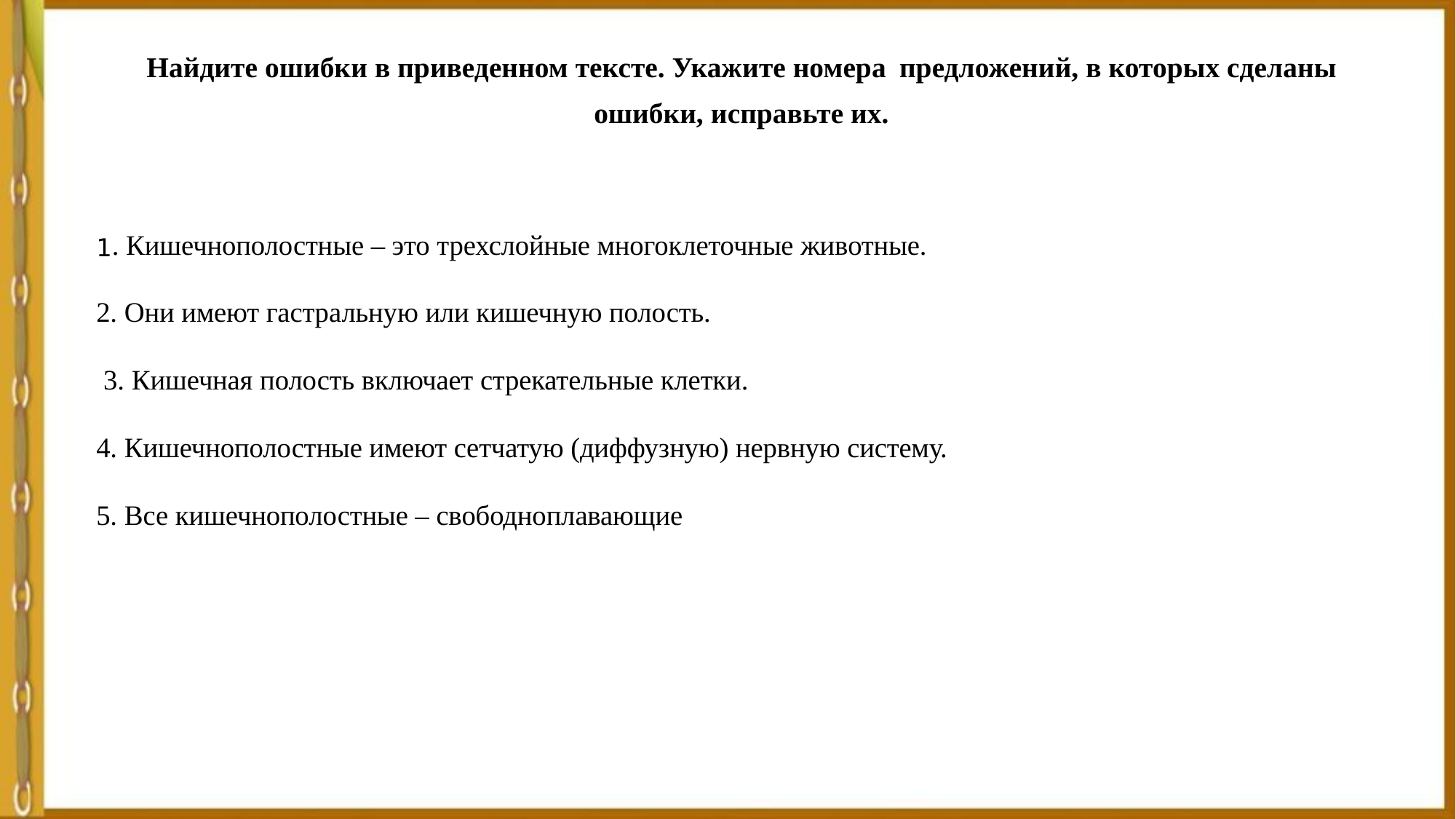

# Найдите ошибки в приведенном тексте. Укажите номера предложений, в которых сделаны ошибки, исправьте их.
1. Кишечнополостные – это трехслойные многоклеточные животные.
2. Они имеют гастральную или кишечную полость.
 3. Кишечная полость включает стрекательные клетки.
4. Кишечнополостные имеют сетчатую (диффузную) нервную систему.
5. Все кишечнополостные – свободноплавающие